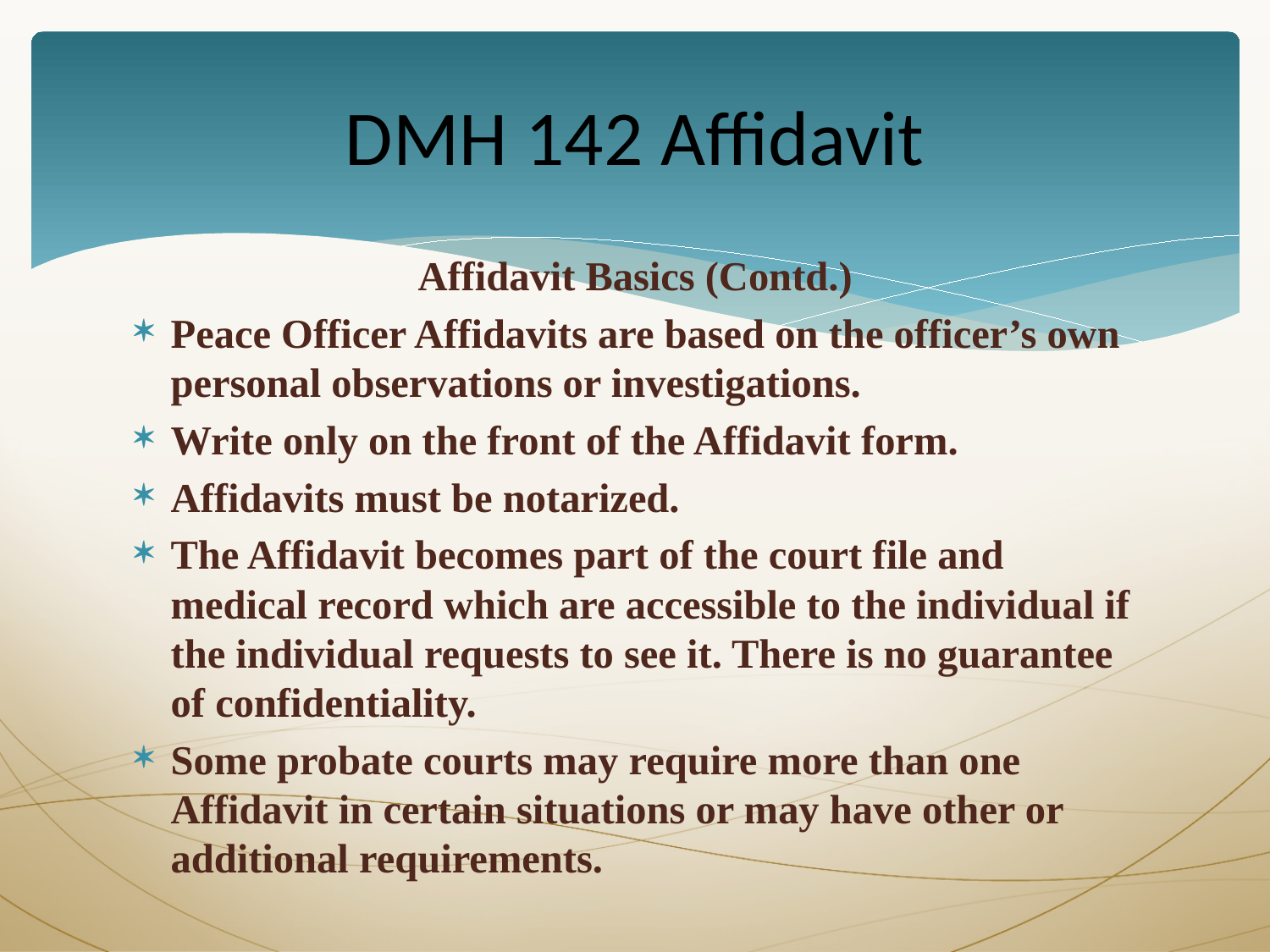

# DMH 142 Affidavit
Affidavit Basics (Contd.)
Peace Officer Affidavits are based on the officer’s own personal observations or investigations.
Write only on the front of the Affidavit form.
Affidavits must be notarized.
The Affidavit becomes part of the court file and medical record which are accessible to the individual if the individual requests to see it. There is no guarantee of confidentiality.
Some probate courts may require more than one Affidavit in certain situations or may have other or additional requirements.